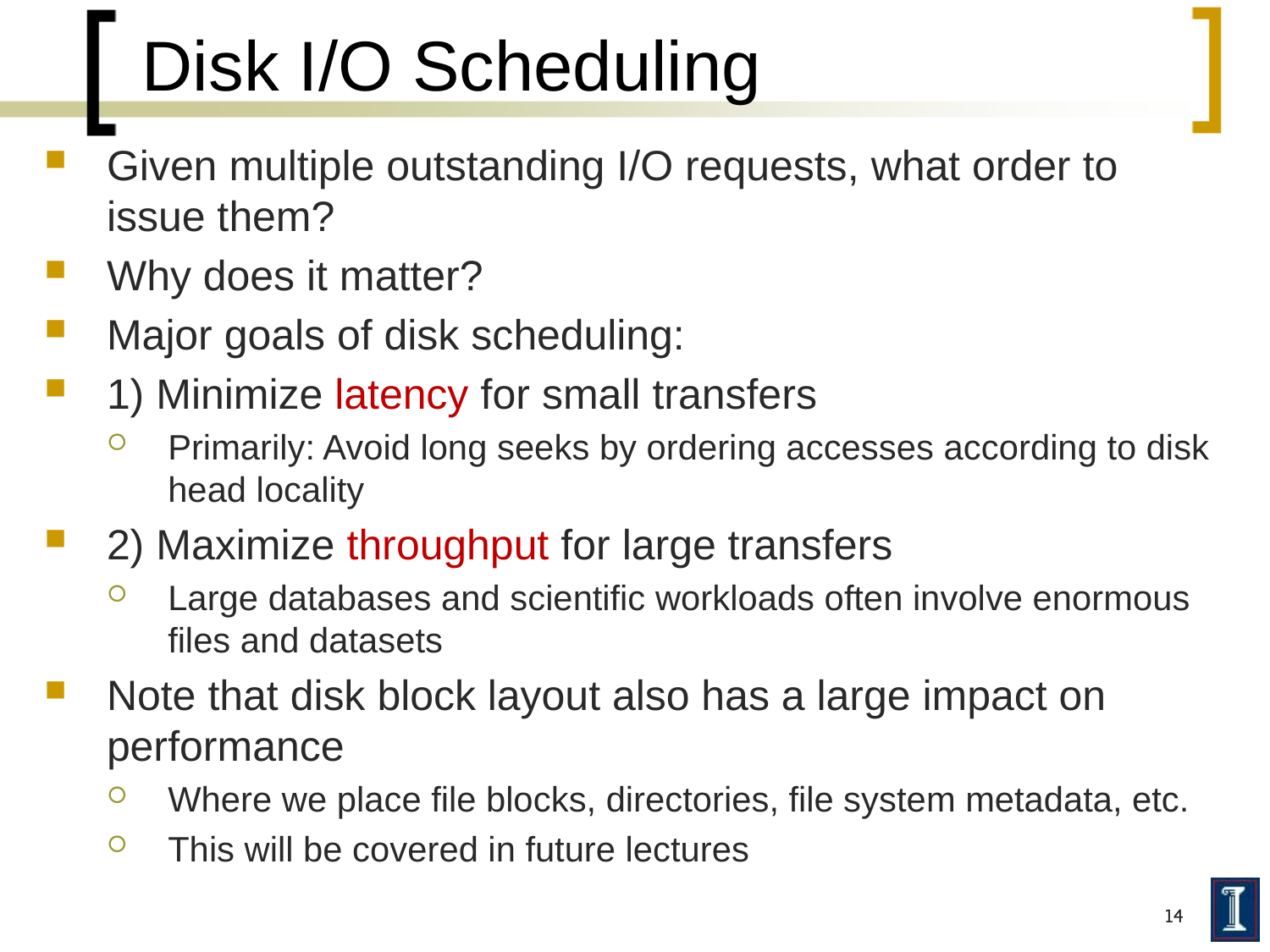

# Disk I/O Scheduling
Given multiple outstanding I/O requests, what order to issue them?
Why does it matter?
Major goals of disk scheduling:
1) Minimize latency for small transfers
Primarily: Avoid long seeks by ordering accesses according to disk head locality
2) Maximize throughput for large transfers
Large databases and scientific workloads often involve enormous files and datasets
Note that disk block layout also has a large impact on performance
Where we place file blocks, directories, file system metadata, etc.
This will be covered in future lectures

14